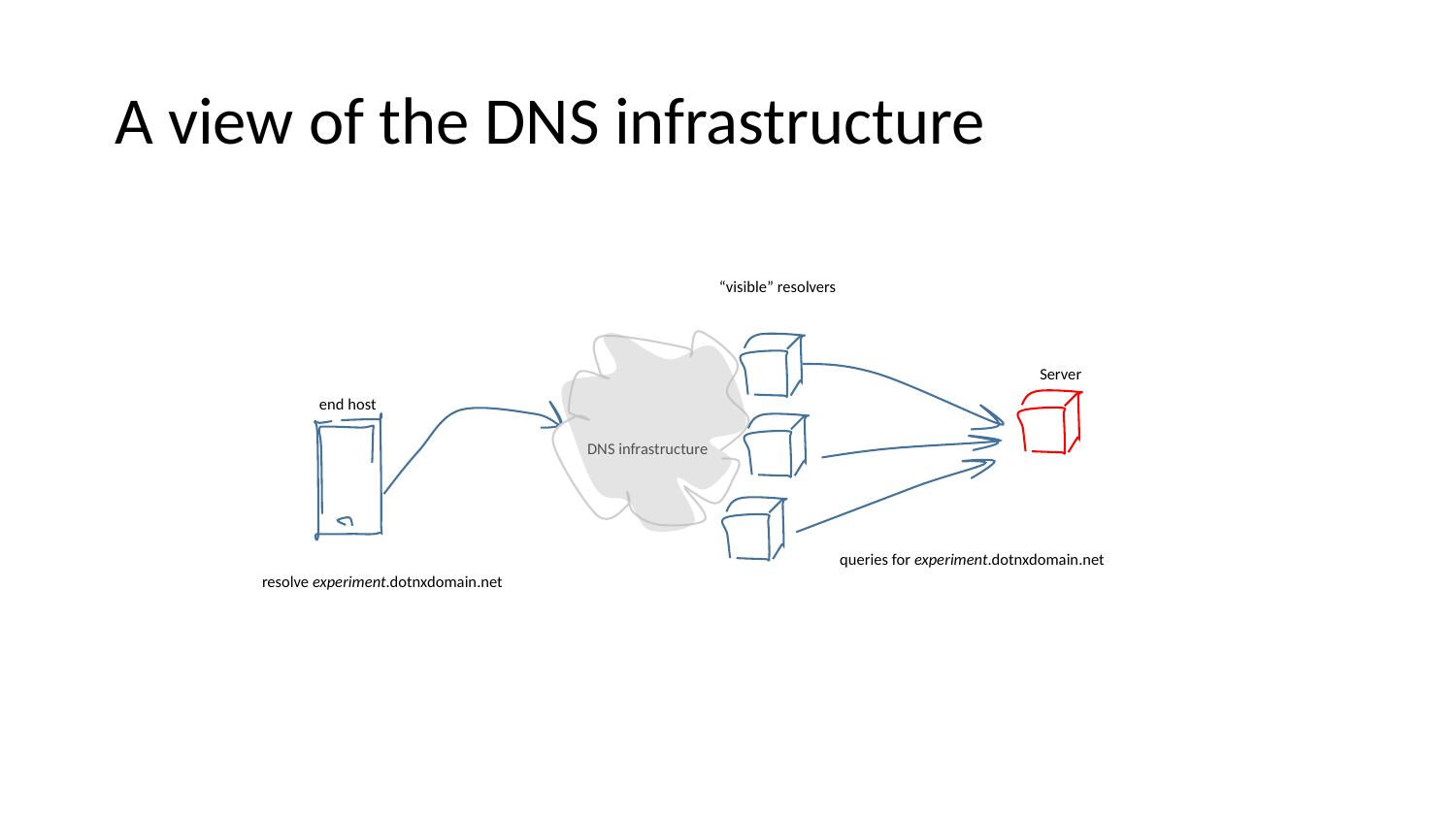

# A view of the DNS infrastructure
 “visible” resolvers

Server

 end host

 DNS infrastructure

 queries for experiment.dotnxdomain.net
 resolve experiment.dotnxdomain.net